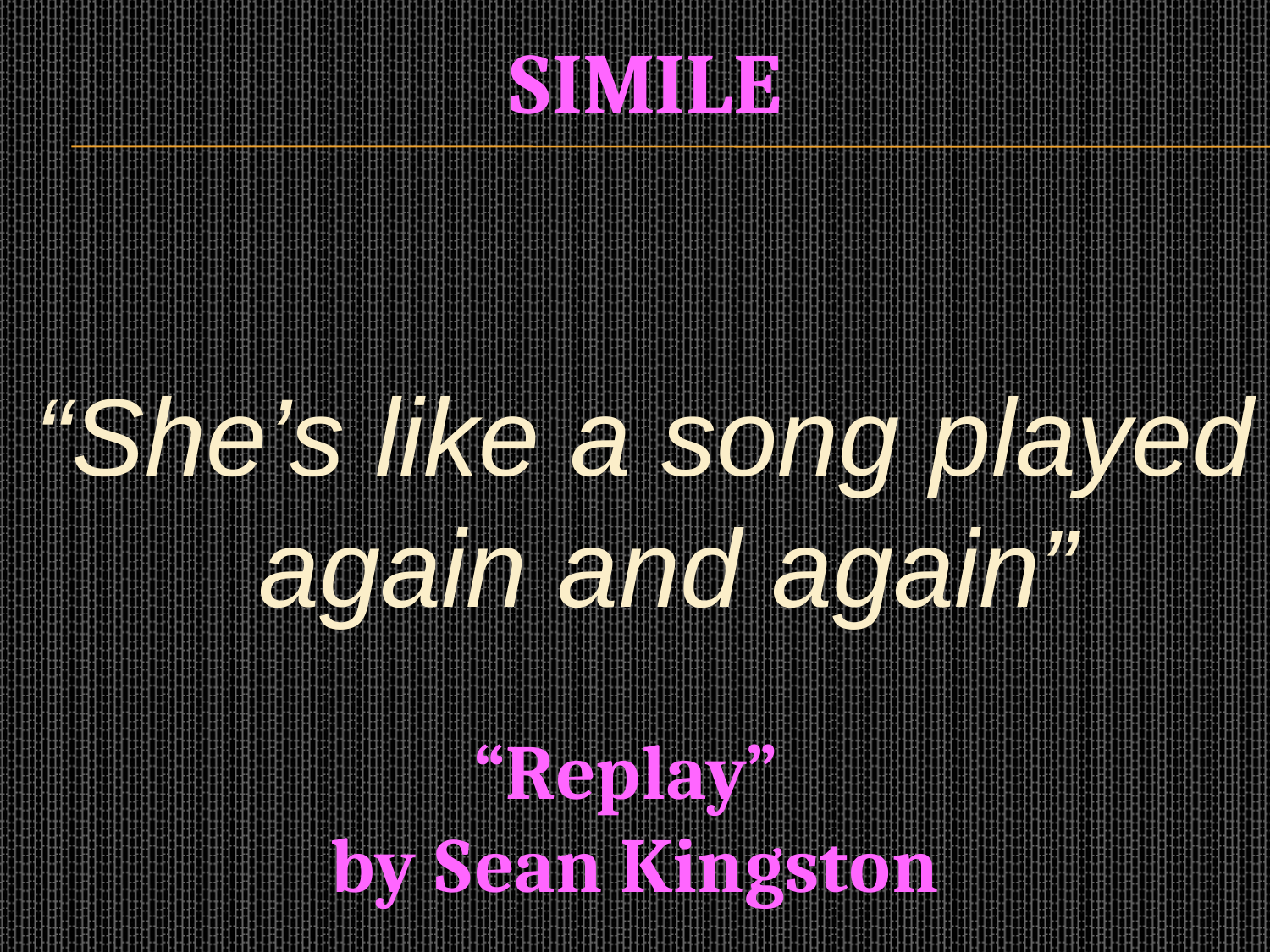

# Simile
“She’s like a song played again and again”

“Replay”
by Sean Kingston